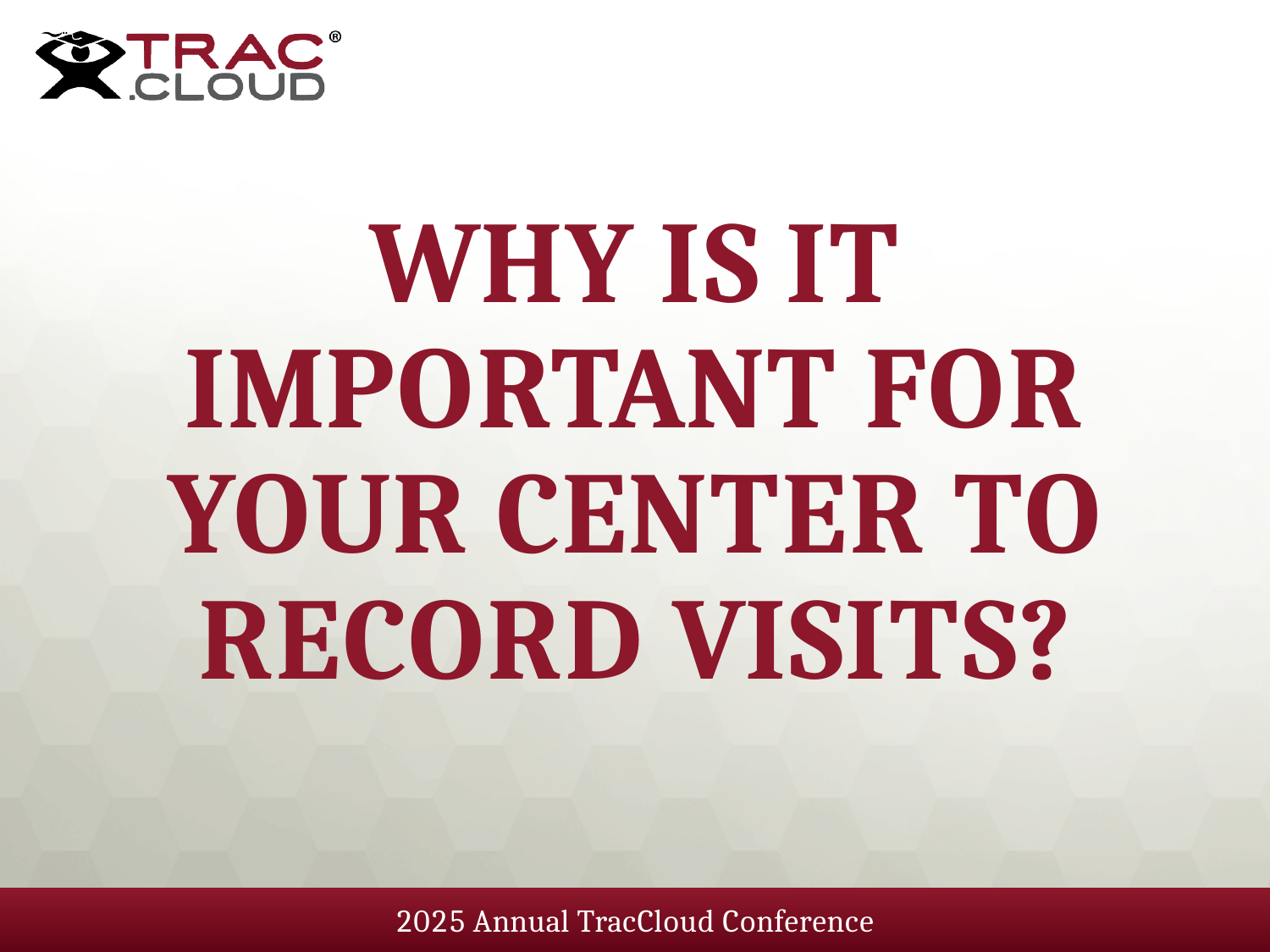

# Why is it Important for your Center to record Visits?